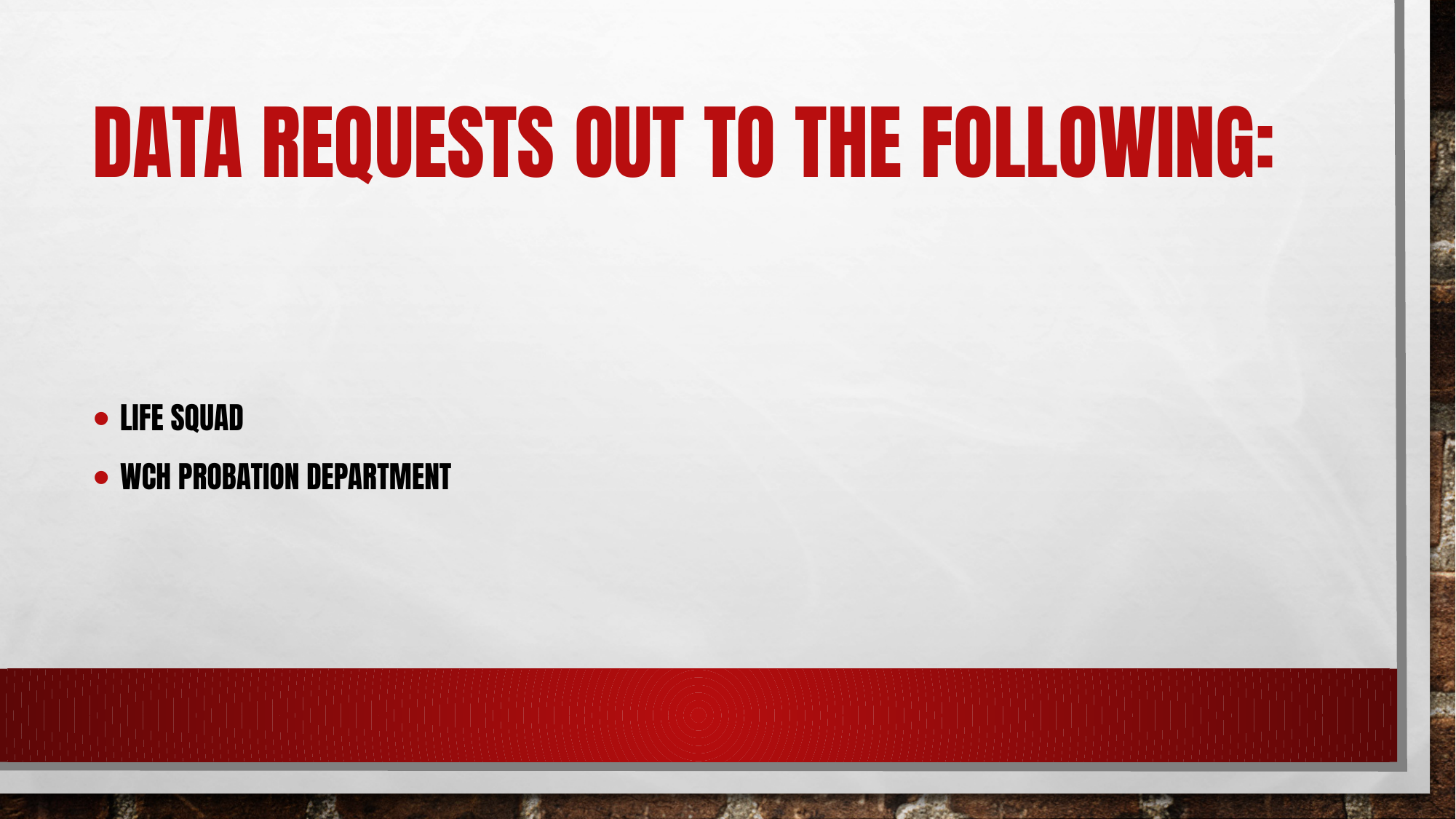

# Data requests out to the following:
Life squad
Wch probation department